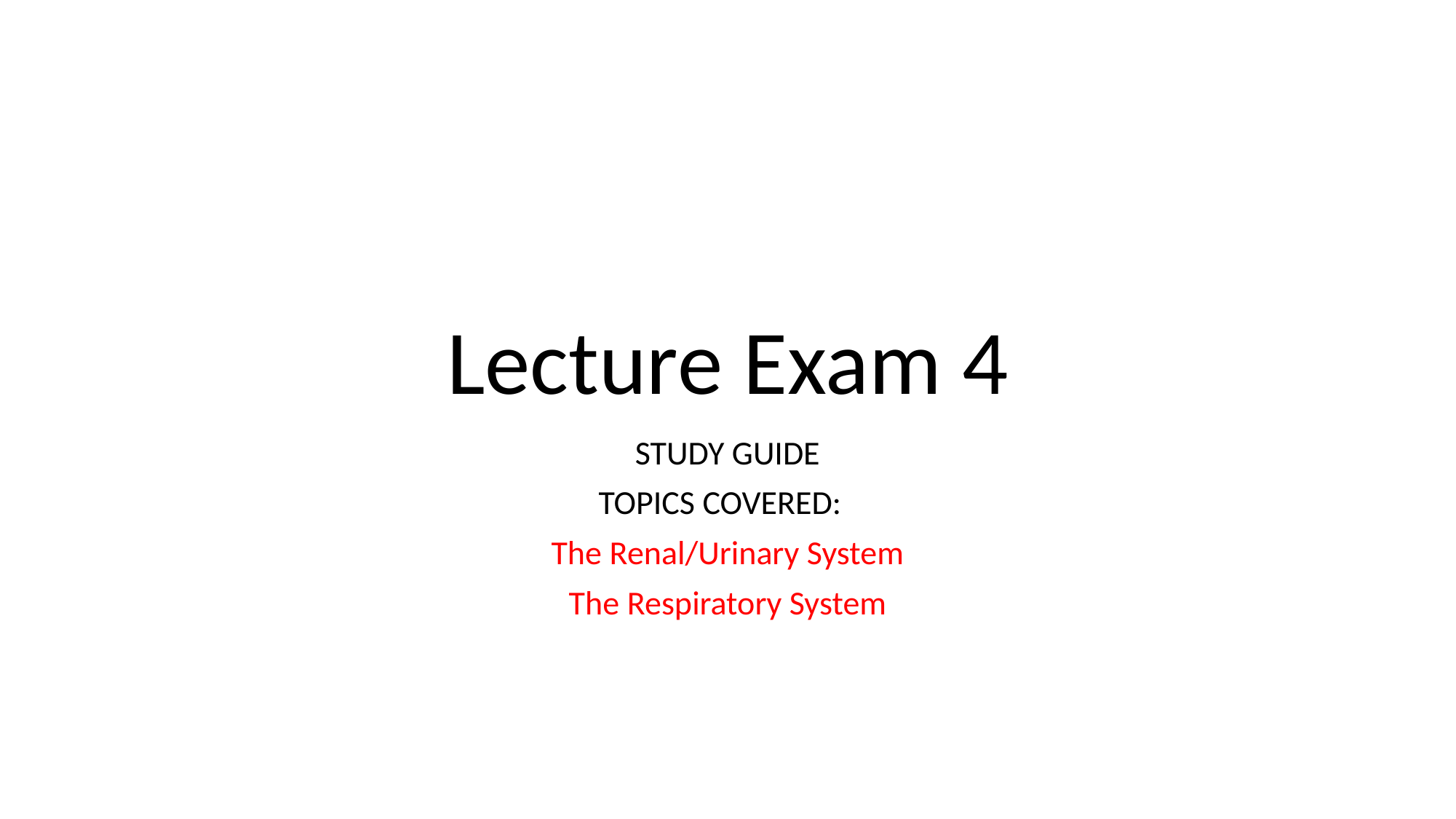

# Lecture Exam 4
STUDY GUIDE
TOPICS COVERED:
The Renal/Urinary System
The Respiratory System